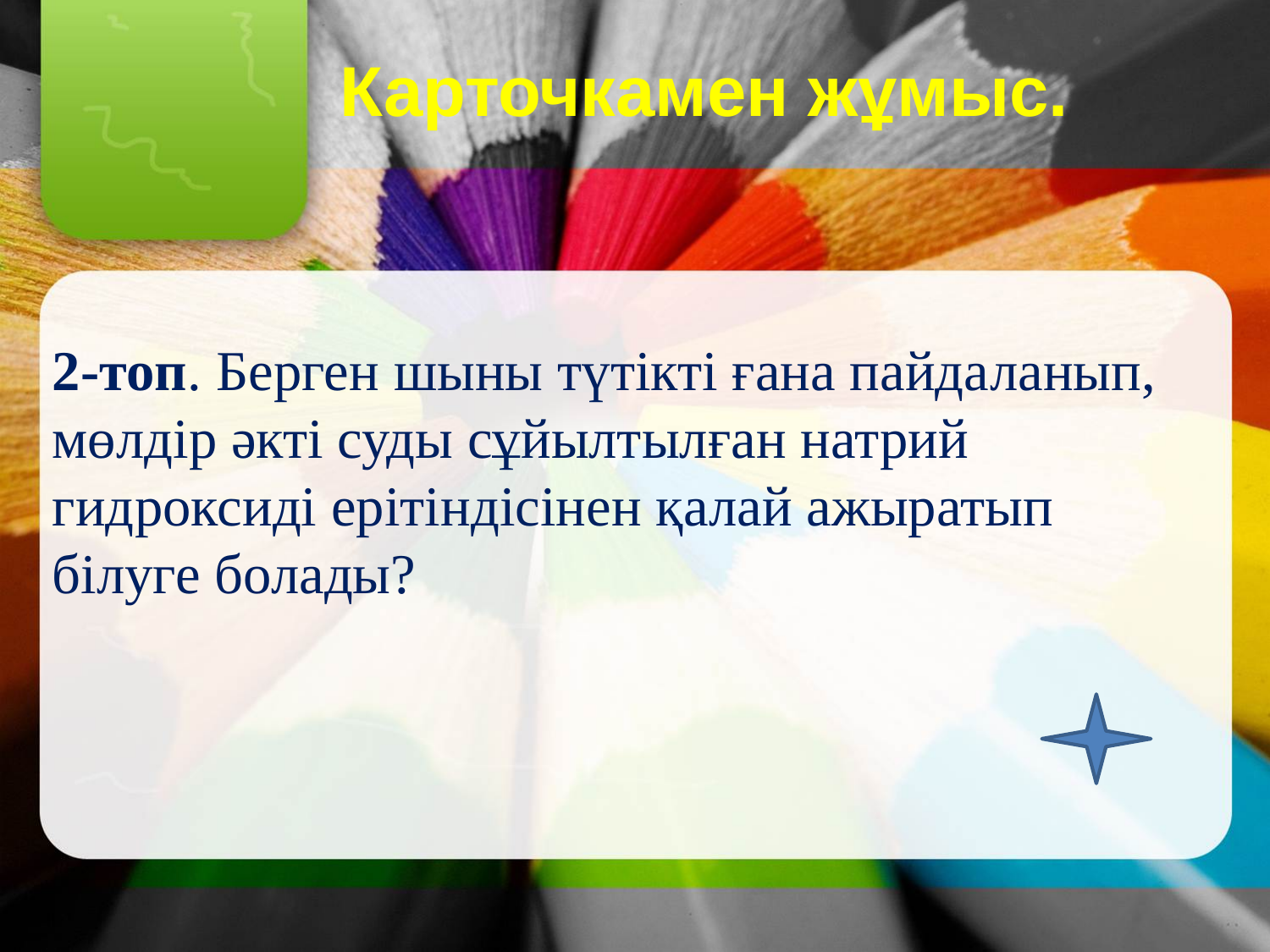

Карточкамен жұмыс.

2-топ. Берген шыны түтікті ғана пайдаланып, мөлдір әкті суды сұйылтылған натрий гидроксиді ерітіндісінен қалай ажыратып білуге болады?